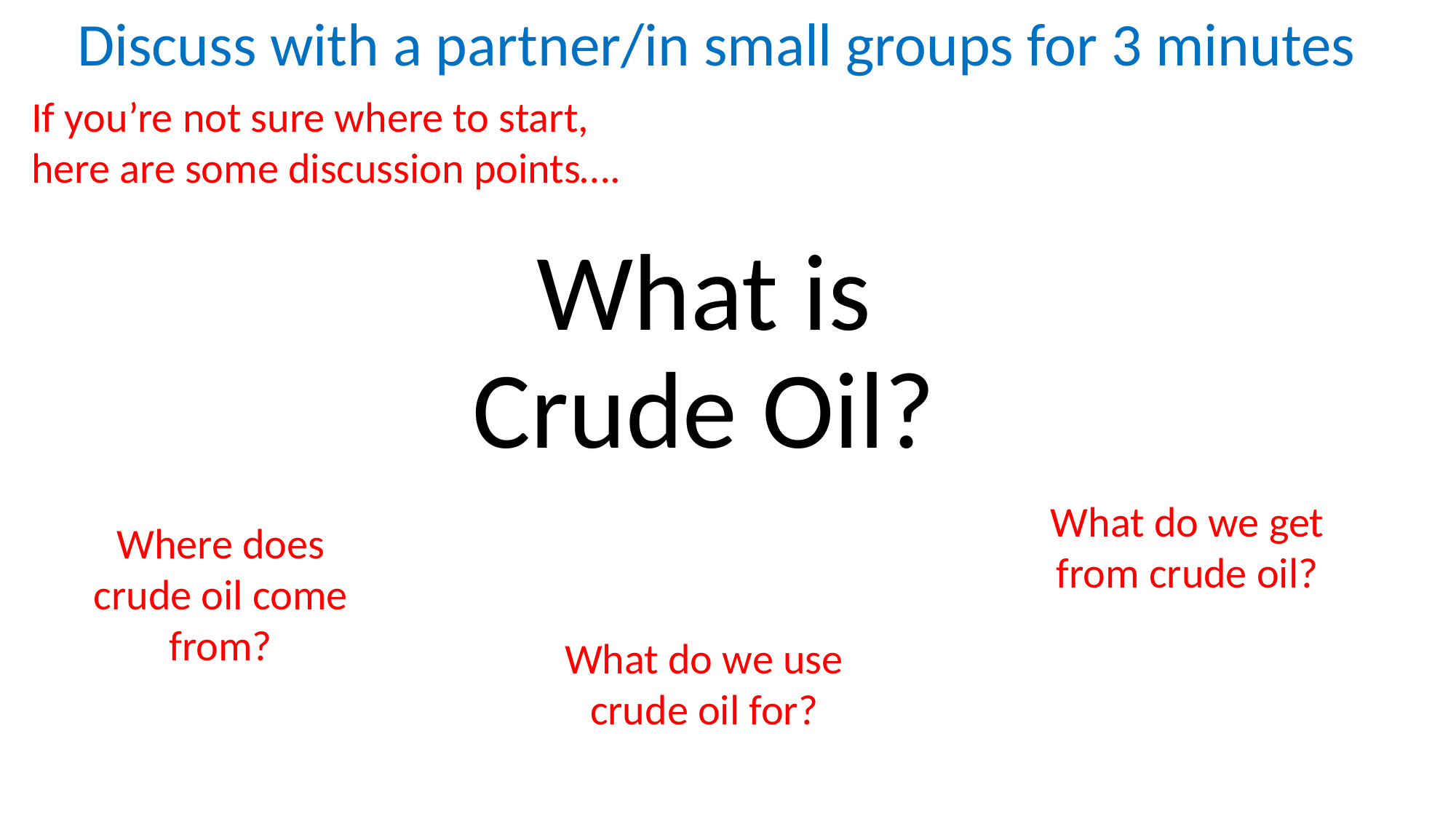

Discuss with a partner/in small groups for 3 minutes
If you’re not sure where to start, here are some discussion points….
# What is Crude Oil?
What do we get from crude oil?
Where does crude oil come from?
What do we use crude oil for?